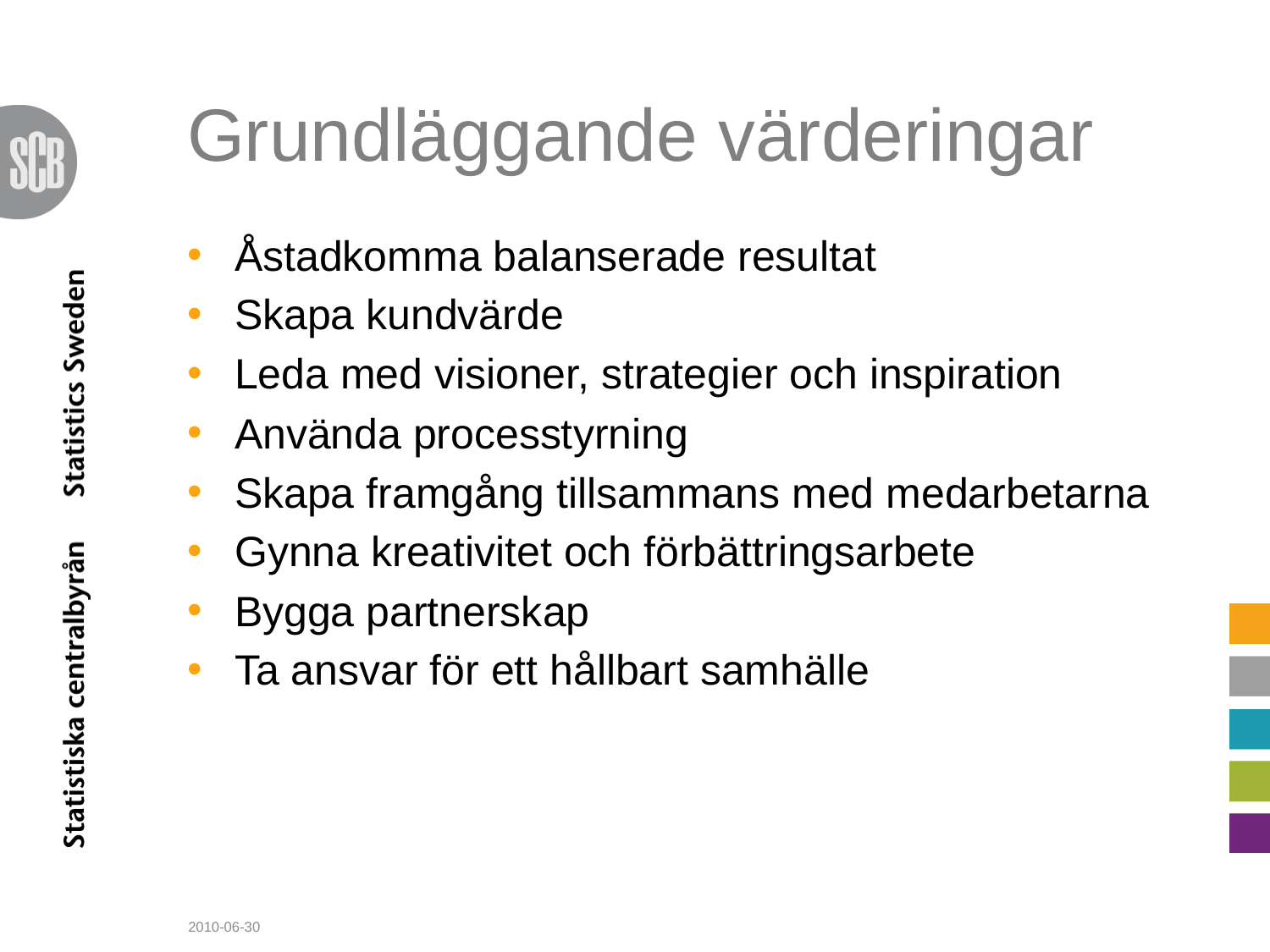

# Grundläggande värderingar
Åstadkomma balanserade resultat
Skapa kundvärde
Leda med visioner, strategier och inspiration
Använda processtyrning
Skapa framgång tillsammans med medarbetarna
Gynna kreativitet och förbättringsarbete
Bygga partnerskap
Ta ansvar för ett hållbart samhälle

2010-06-30